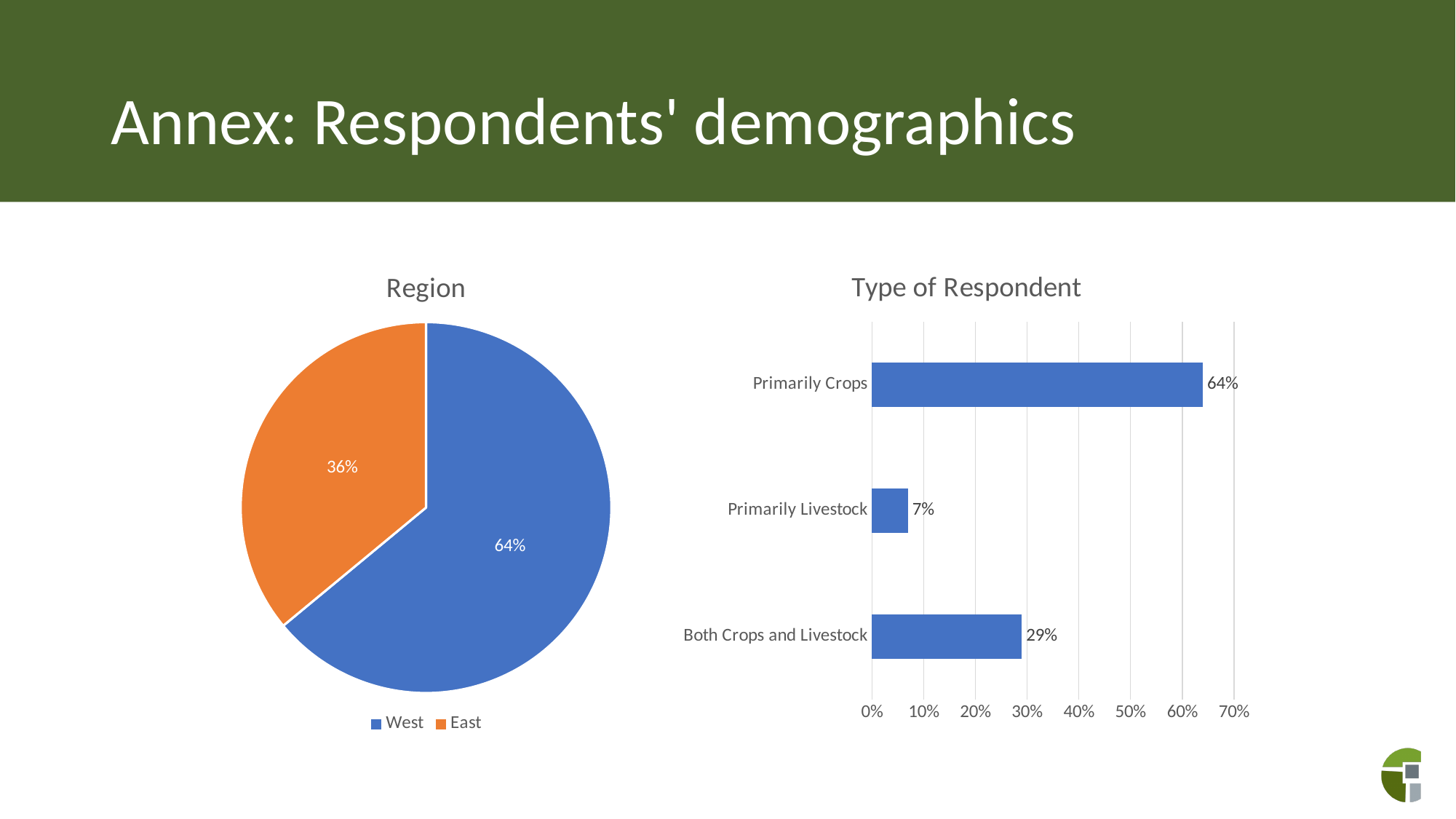

# Annex: Respondents' demographics

### Chart: Type of Respondent

| Category | Farm Type |
|---|---|
| Primarily Crops | 0.64 |
| Primarily Livestock | 0.07 |
| Both Crops and Livestock | 0.29 |

### Chart:

| Category | Region |
|---|---|
| West | 0.64 |
| East | 0.36 |